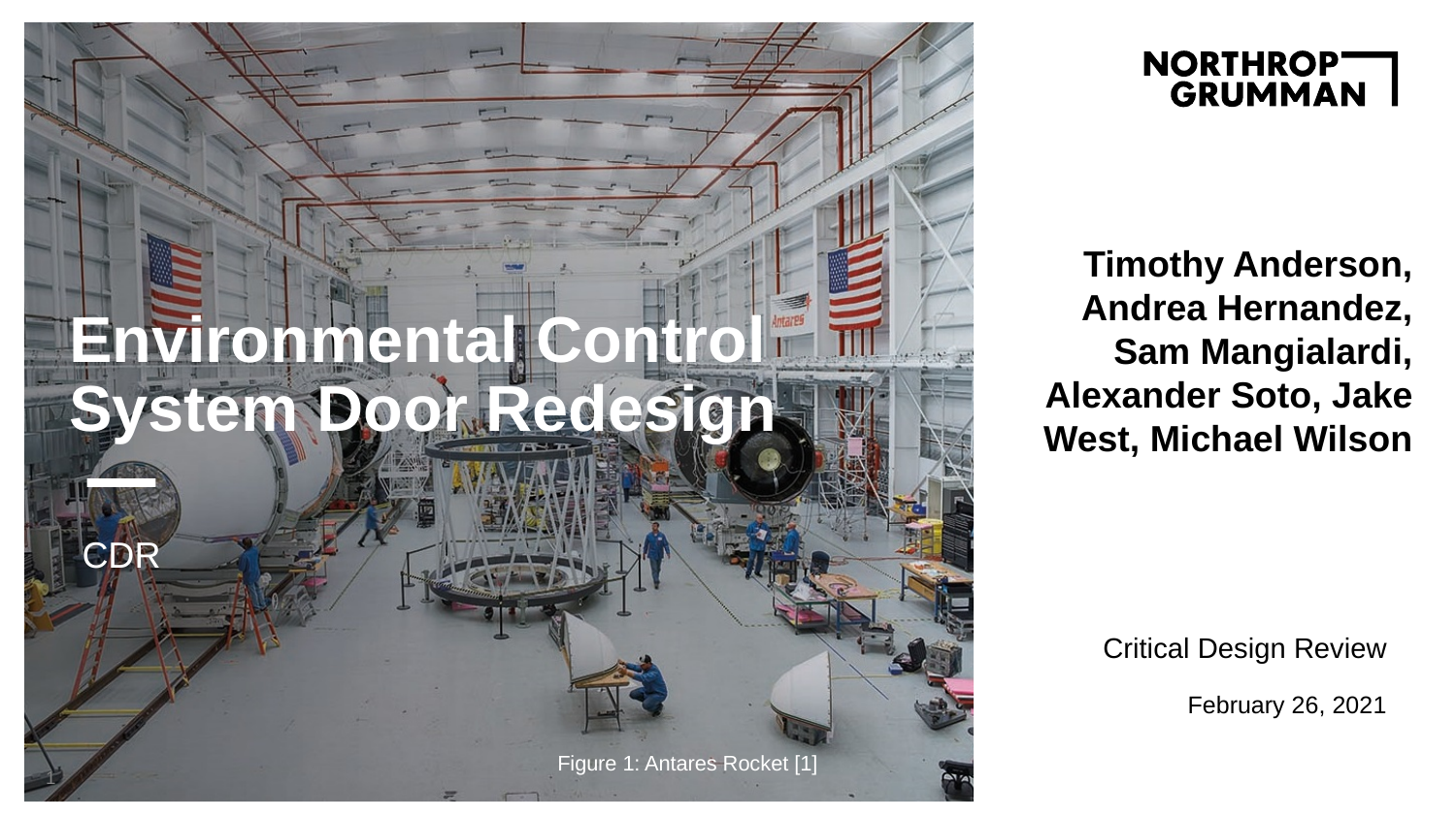

# Environmental Control System Door Redesign
Timothy Anderson, Andrea Hernandez, Sam Mangialardi, Alexander Soto, Jake West, Michael Wilson

CDR

Critical Design Review

February 26, 2021

Figure 1: Antares Rocket [1]
1